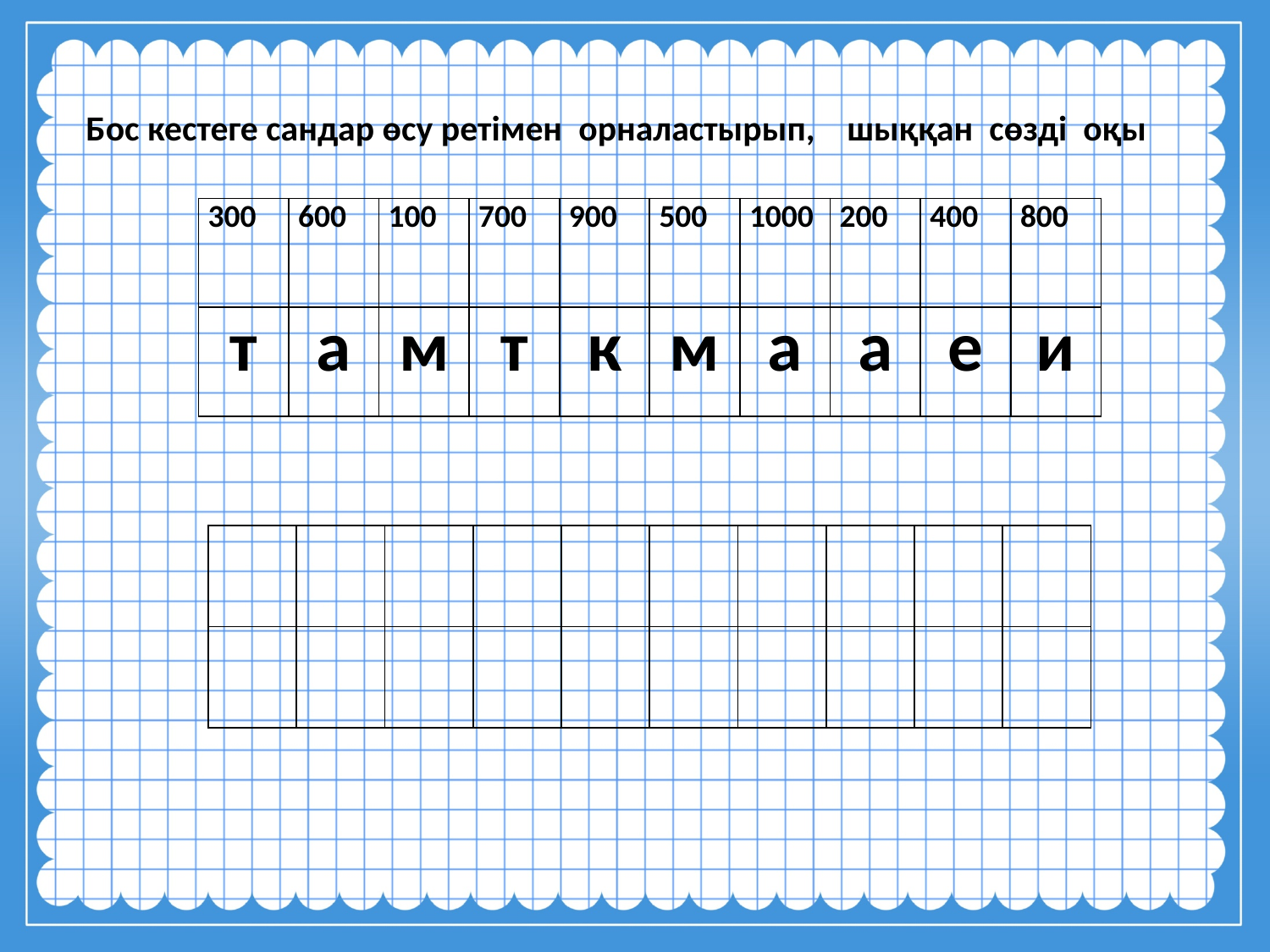

Бос кестеге сандар өсу ретімен  орналастырып,    шыққан  сөзді  оқы

| 300 | 600 | 100 | 700 | 900 | 500 | 1000 | 200 | 400 | 800 |
| --- | --- | --- | --- | --- | --- | --- | --- | --- | --- |
| т | а | м | т | к | м | а | а | е | и |
|  |  |  |  |  |  |  |  |  |  |
| --- | --- | --- | --- | --- | --- | --- | --- | --- | --- |
|  |  |  |  |  |  |  |  |  |  |